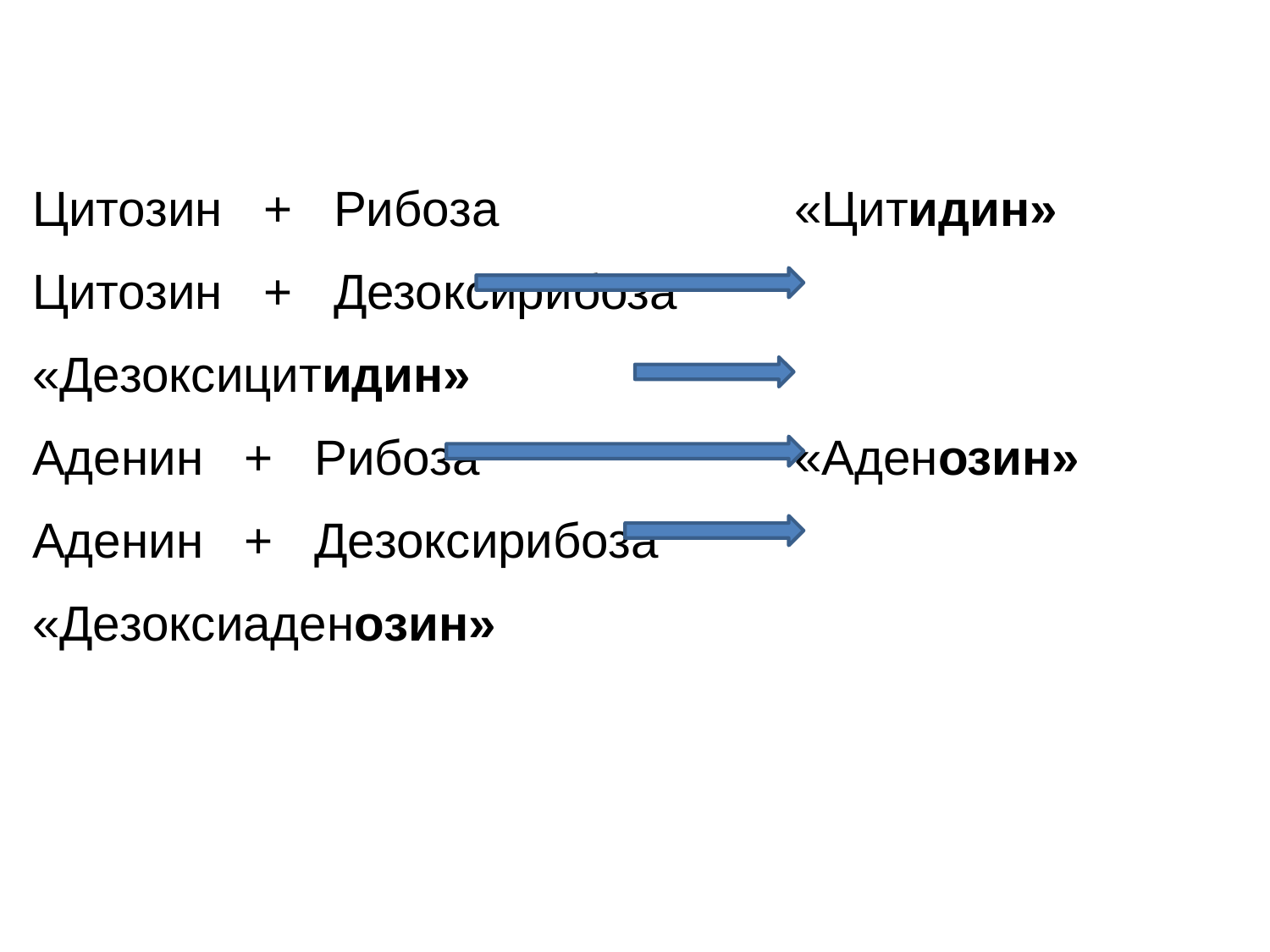

Цитозин   +   Рибоза			«Цитидин»
Цитозин   +   Дезоксирибоза      	«Дезоксицитидин»
Аденин   +   Рибоза			«Аденозин»
Аденин   +   Дезоксирибоза		«Дезоксиаденозин»